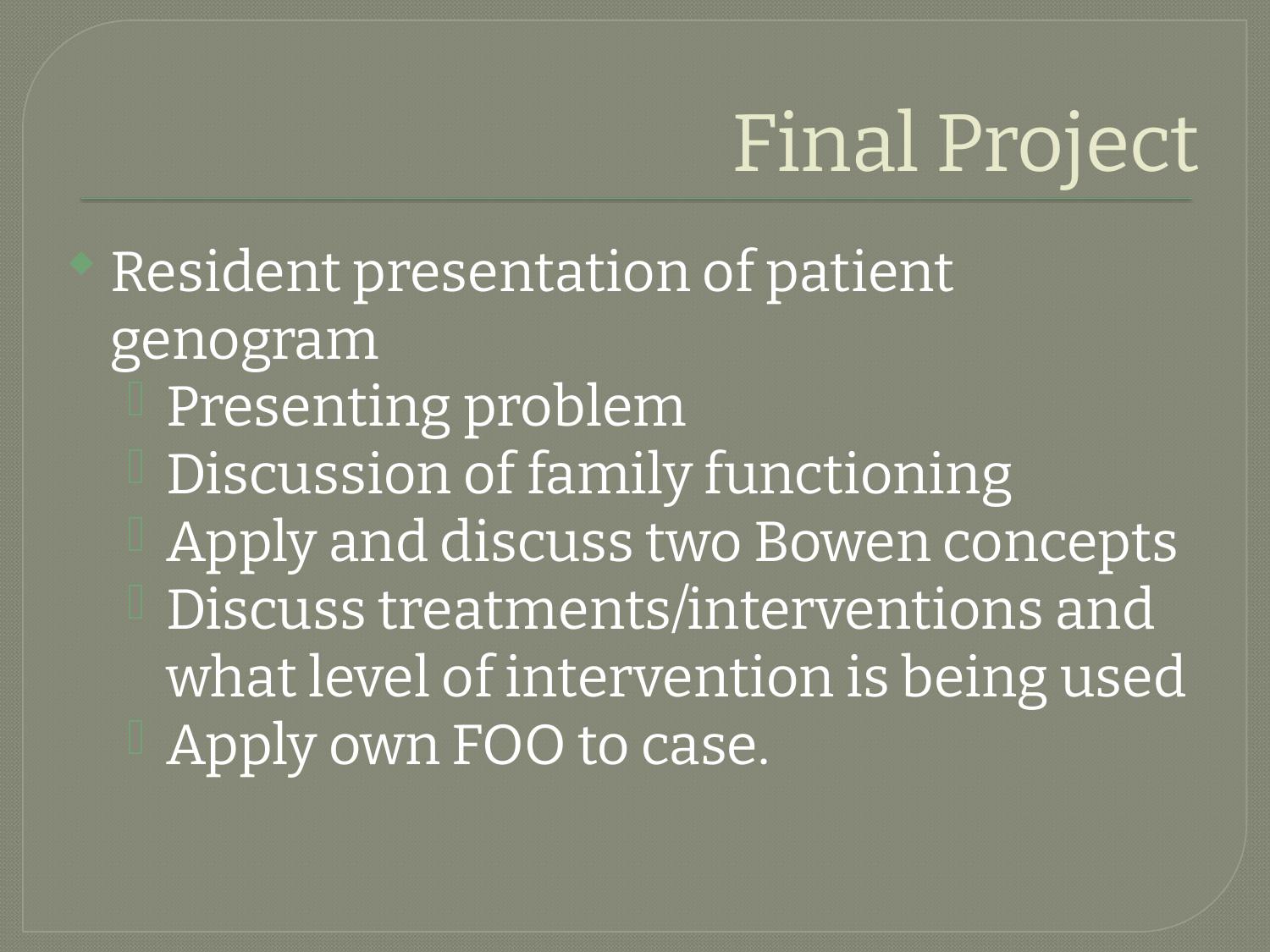

# Final Project
Resident presentation of patient genogram
Presenting problem
Discussion of family functioning
Apply and discuss two Bowen concepts
Discuss treatments/interventions and what level of intervention is being used
Apply own FOO to case.